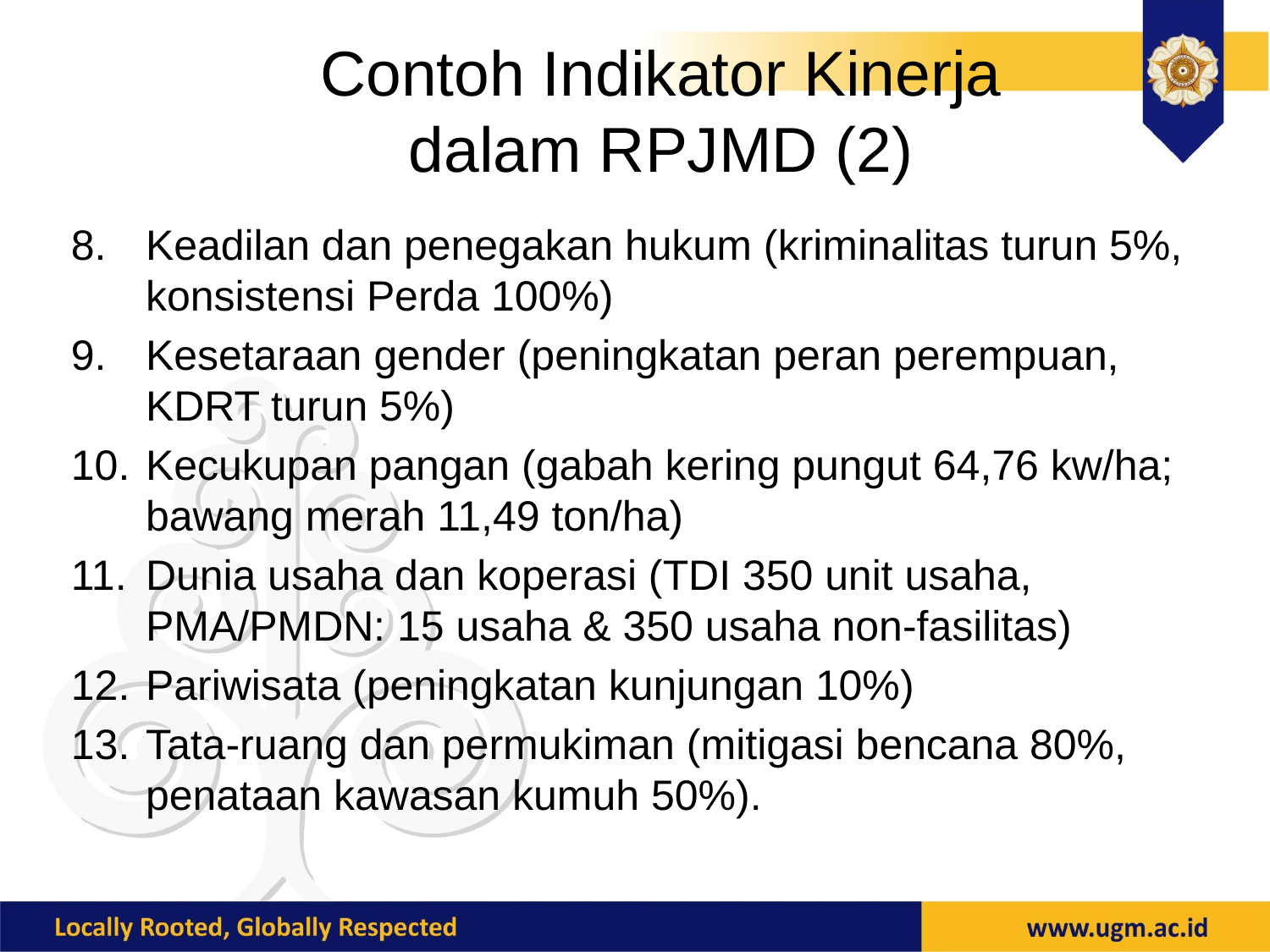

Contoh Indikator Kinerja
dalam RPJMD (2)
Keadilan dan penegakan hukum (kriminalitas turun 5%, konsistensi Perda 100%)
Kesetaraan gender (peningkatan peran perempuan, KDRT turun 5%)
Kecukupan pangan (gabah kering pungut 64,76 kw/ha; bawang merah 11,49 ton/ha)
Dunia usaha dan koperasi (TDI 350 unit usaha, PMA/PMDN: 15 usaha & 350 usaha non-fasilitas)
Pariwisata (peningkatan kunjungan 10%)
Tata-ruang dan permukiman (mitigasi bencana 80%, penataan kawasan kumuh 50%).